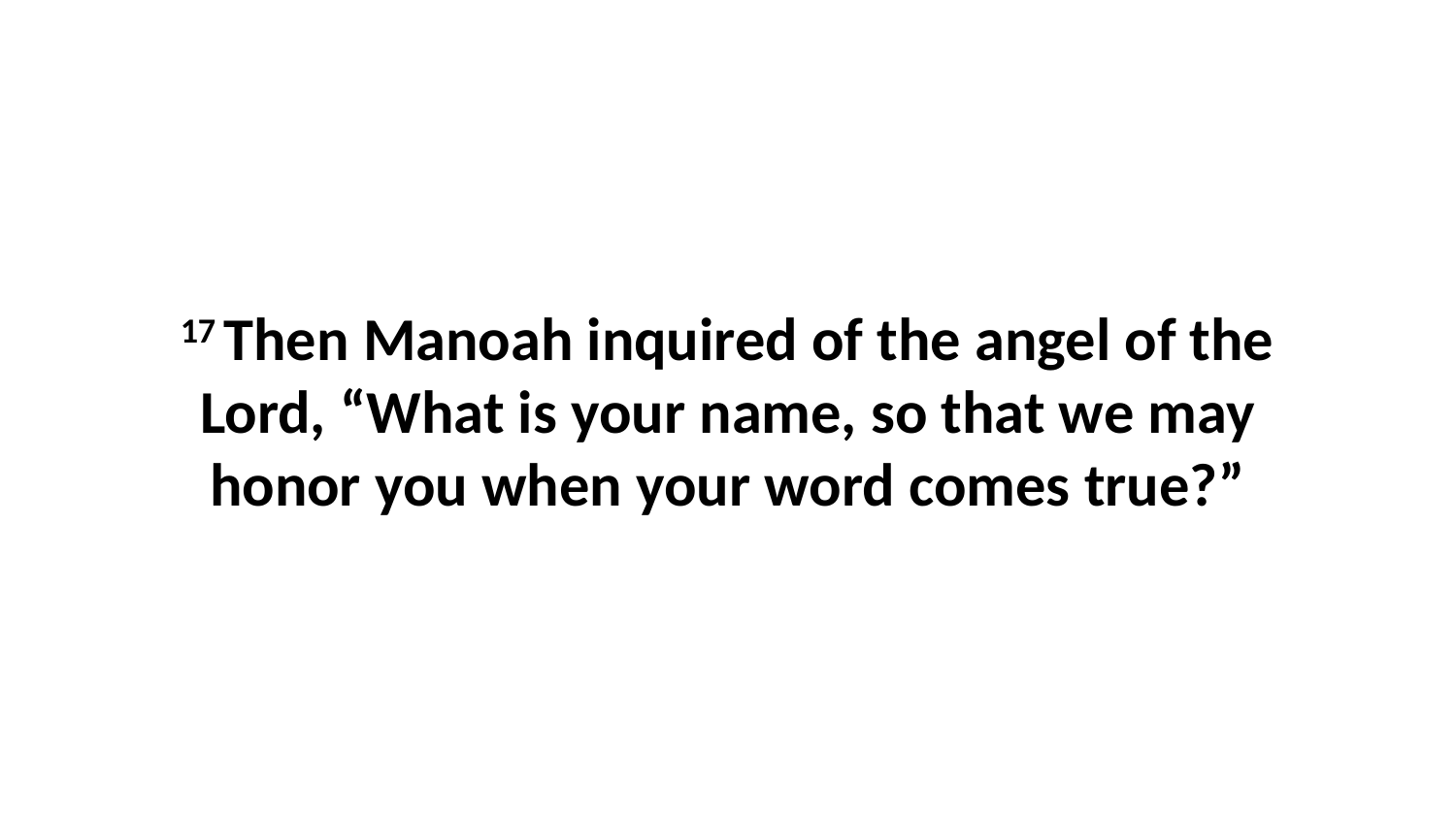

17 Then Manoah inquired of the angel of the Lord, “What is your name, so that we may honor you when your word comes true?”